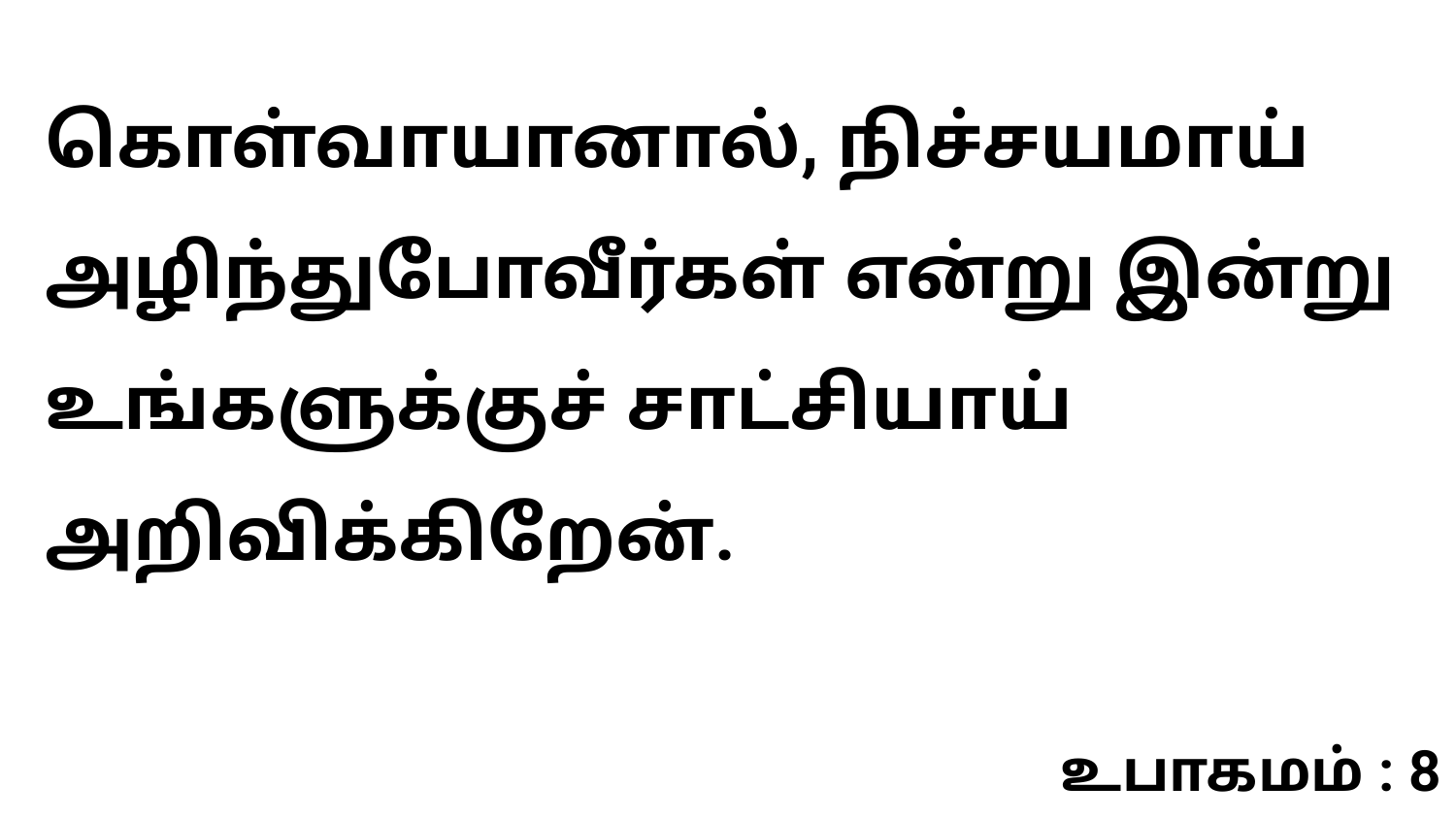

கொள்வாயானால், நிச்சயமாய் அழிந்துபோவீர்கள் என்று இன்று உங்களுக்குச் சாட்சியாய் அறிவிக்கிறேன்.
உபாகமம் : 8